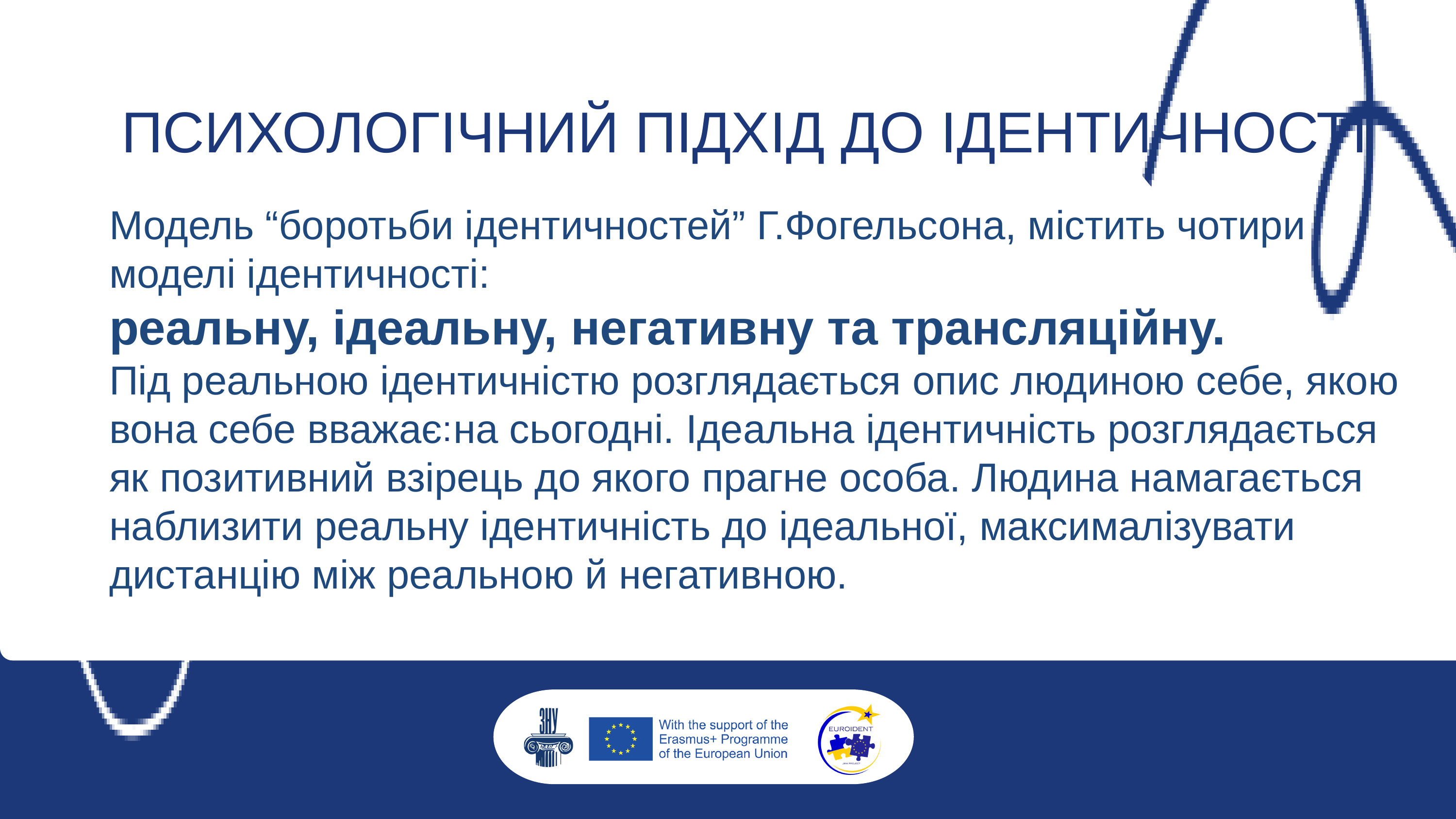

ПСИХОЛОГІЧНИЙ ПІДХІД ДО ІДЕНТИЧНОСТІ
Модель “боротьби ідентичностей” Г.Фогельсона, містить чотири моделі ідентичності:
реальну, ідеальну, негативну та трансляційну.
Під реальною ідентичністю розглядається опис людиною себе, якою вона себе вважає на сьогодні. Ідеальна ідентичність розглядається як позитивний взірець до якого прагне особа. Людина намагається наблизити реальну ідентичність до ідеальної, максималізувати дистанцію між реальною й негативною.
: